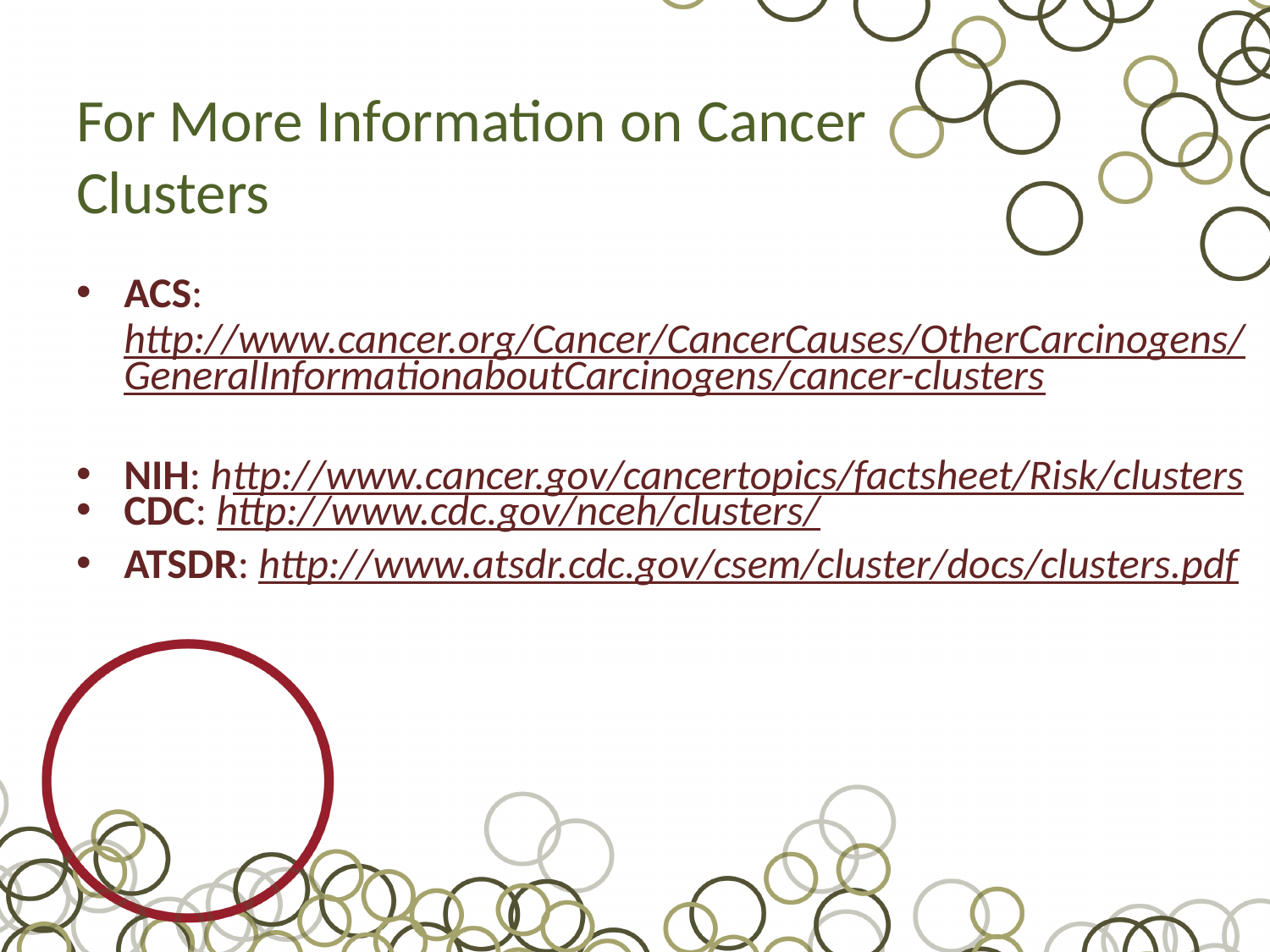

# For More Information on Cancer Clusters
ACS: http://www.cancer.org/Cancer/CancerCauses/OtherCarcinogens/GeneralInformationaboutCarcinogens/cancer-clusters
NIH: http://www.cancer.gov/cancertopics/factsheet/Risk/clusters
CDC: http://www.cdc.gov/nceh/clusters/
ATSDR: http://www.atsdr.cdc.gov/csem/cluster/docs/clusters.pdf